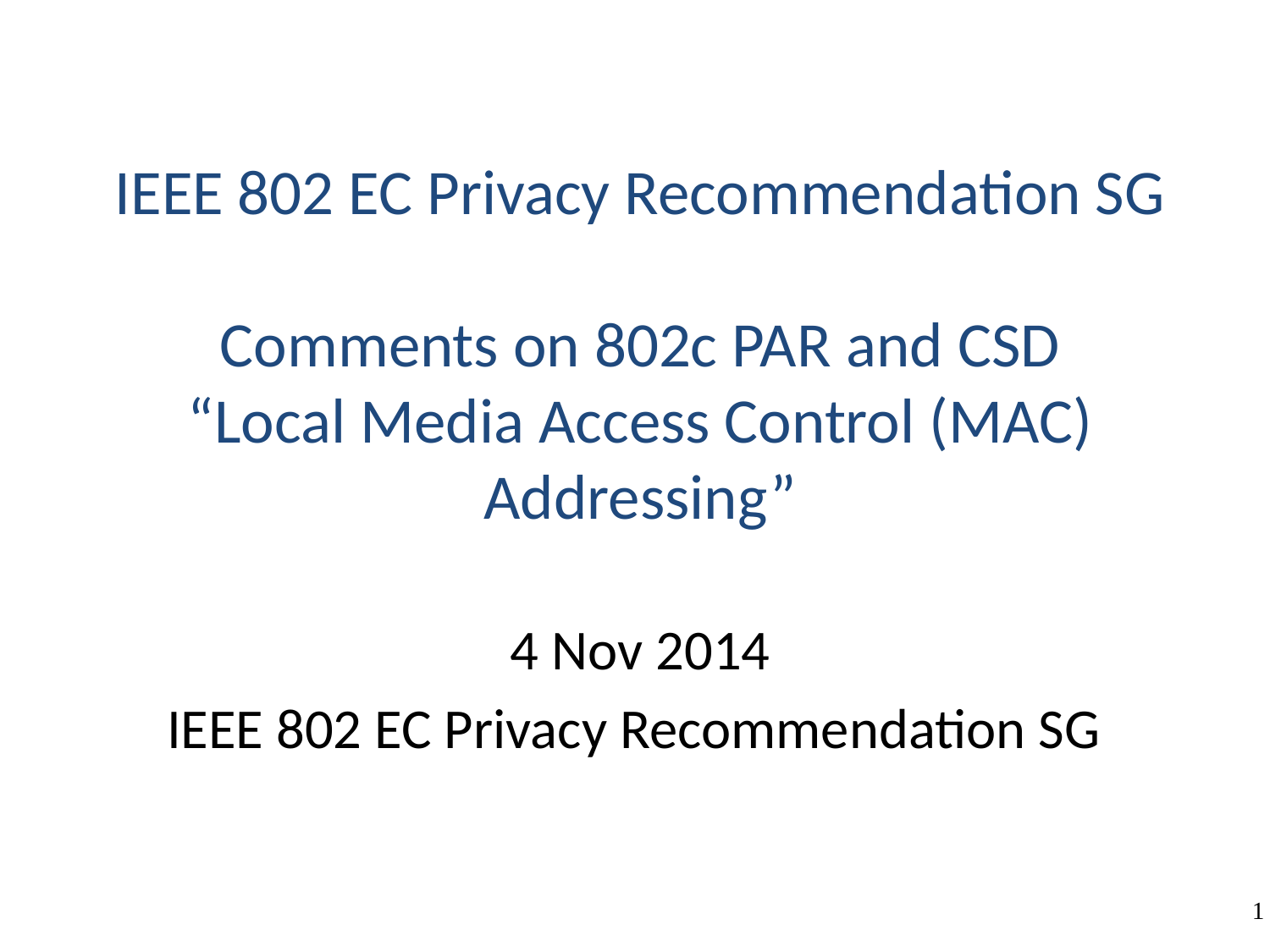

IEEE 802 EC Privacy Recommendation SG

 Comments on 802c PAR and CSD
“Local Media Access Control (MAC) Addressing”

4 Nov 2014
IEEE 802 EC Privacy Recommendation SG